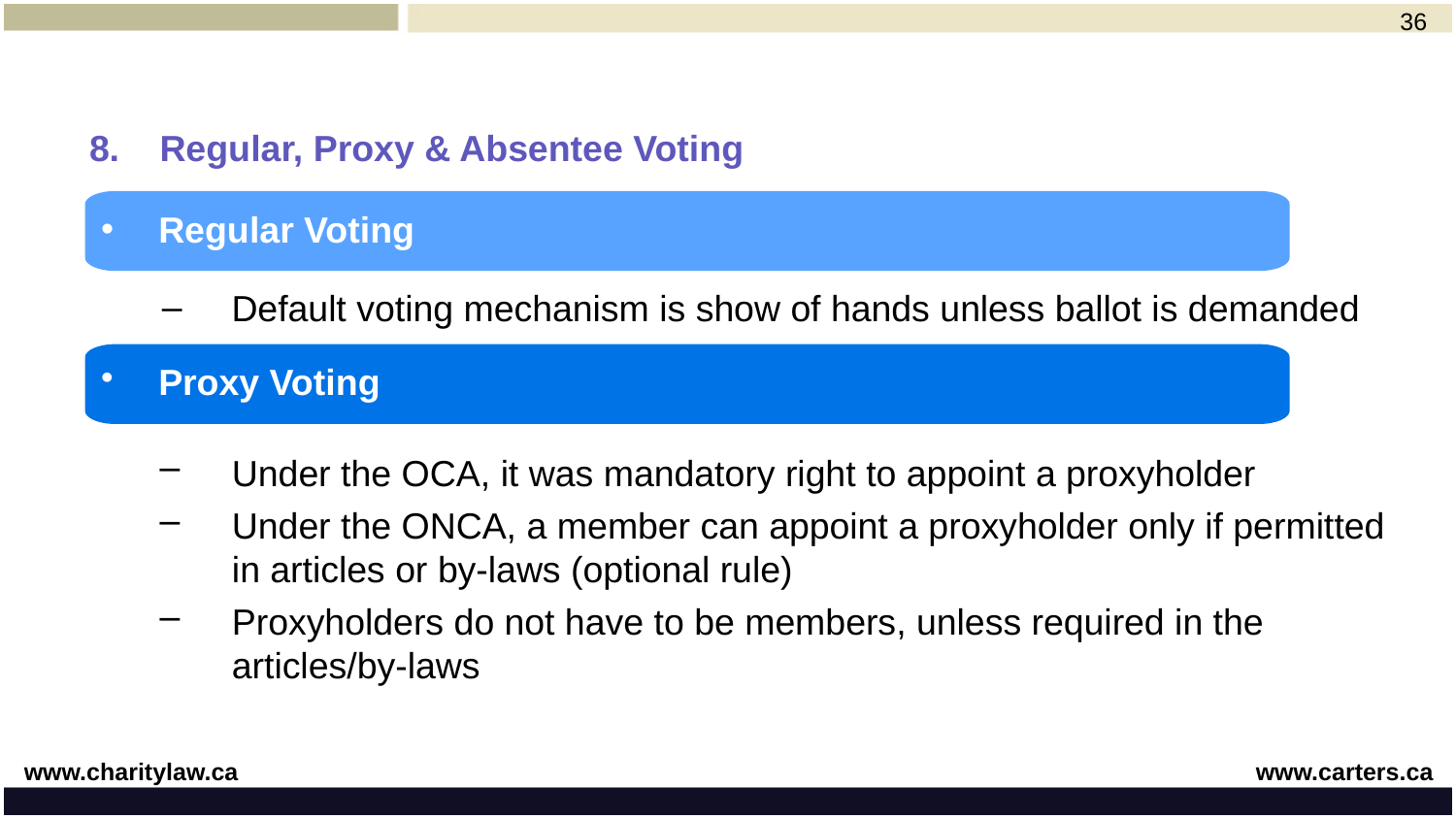

36
# 8. 	Regular, Proxy & Absentee Voting
Regular Voting
Default voting mechanism is show of hands unless ballot is demanded

Under the OCA, it was mandatory right to appoint a proxyholder
Under the ONCA, a member can appoint a proxyholder only if permitted in articles or by-laws (optional rule)
Proxyholders do not have to be members, unless required in the articles/by-laws

Proxy Voting